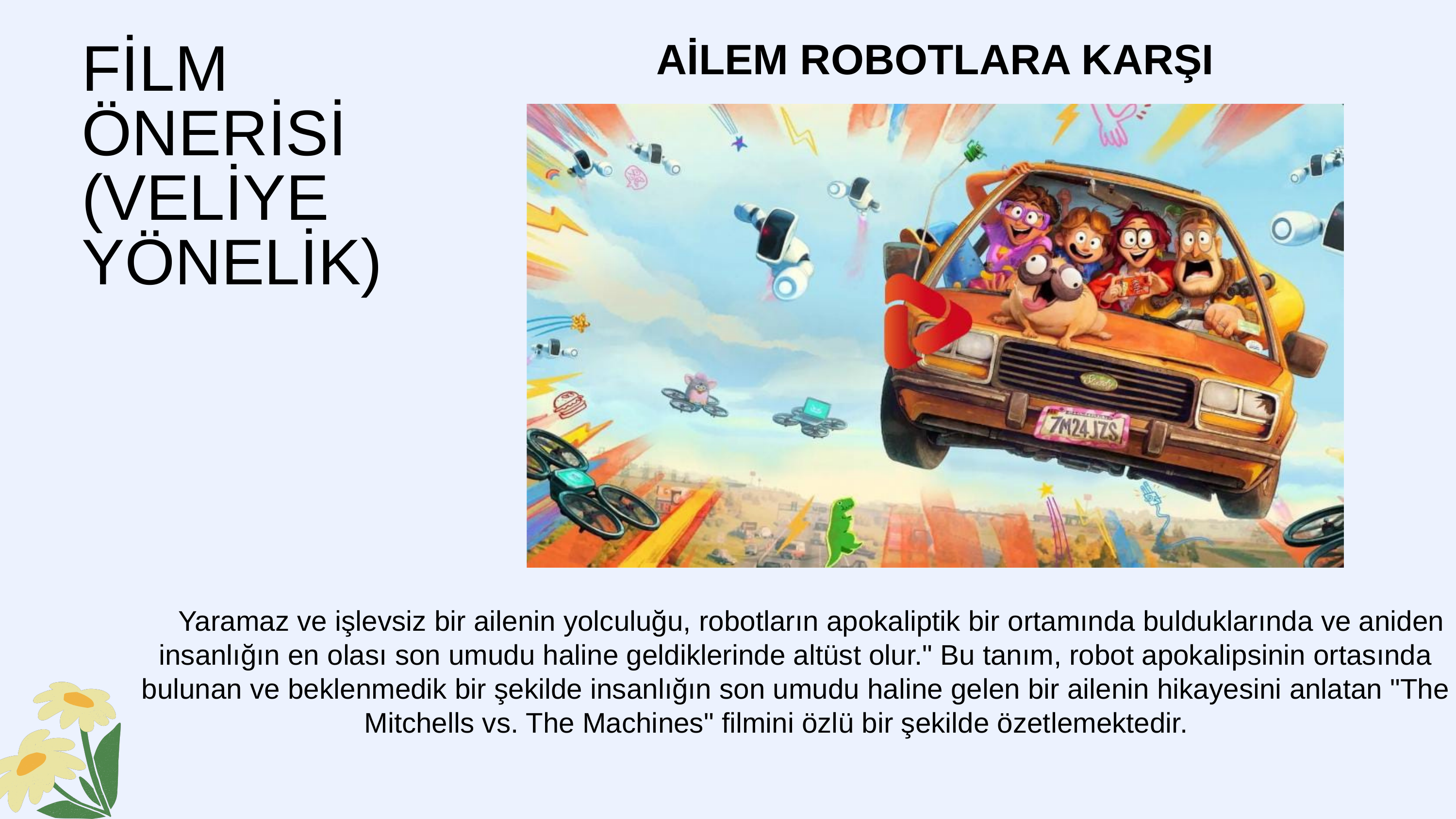

AİLEM ROBOTLARA KARŞI
FİLM ÖNERİSİ (VELİYE YÖNELİK)

    Yaramaz ve işlevsiz bir ailenin yolculuğu, robotların apokaliptik bir ortamında bulduklarında ve aniden insanlığın en olası son umudu haline geldiklerinde altüst olur." Bu tanım, robot apokalipsinin ortasında bulunan ve beklenmedik bir şekilde insanlığın son umudu haline gelen bir ailenin hikayesini anlatan "The Mitchells vs. The Machines" filmini özlü bir şekilde özetlemektedir.